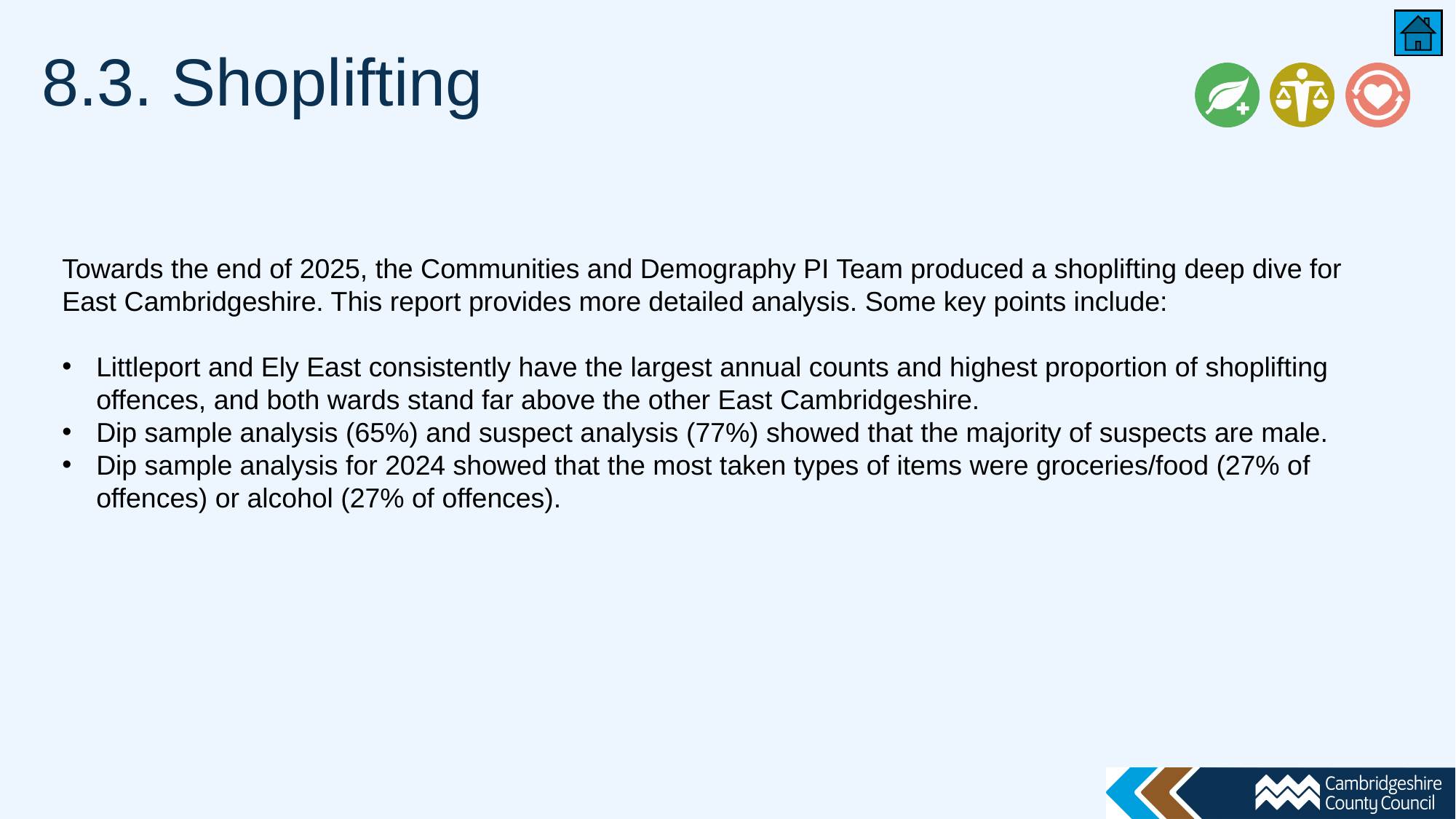

# 8.3. Shoplifting
Towards the end of 2025, the Communities and Demography PI Team produced a shoplifting deep dive for East Cambridgeshire. This report provides more detailed analysis. Some key points include:

Littleport and Ely East consistently have the largest annual counts and highest proportion of shoplifting offences, and both wards stand far above the other East Cambridgeshire.
Dip sample analysis (65%) and suspect analysis (77%) showed that the majority of suspects are male.
Dip sample analysis for 2024 showed that the most taken types of items were groceries/food (27% of offences) or alcohol (27% of offences).